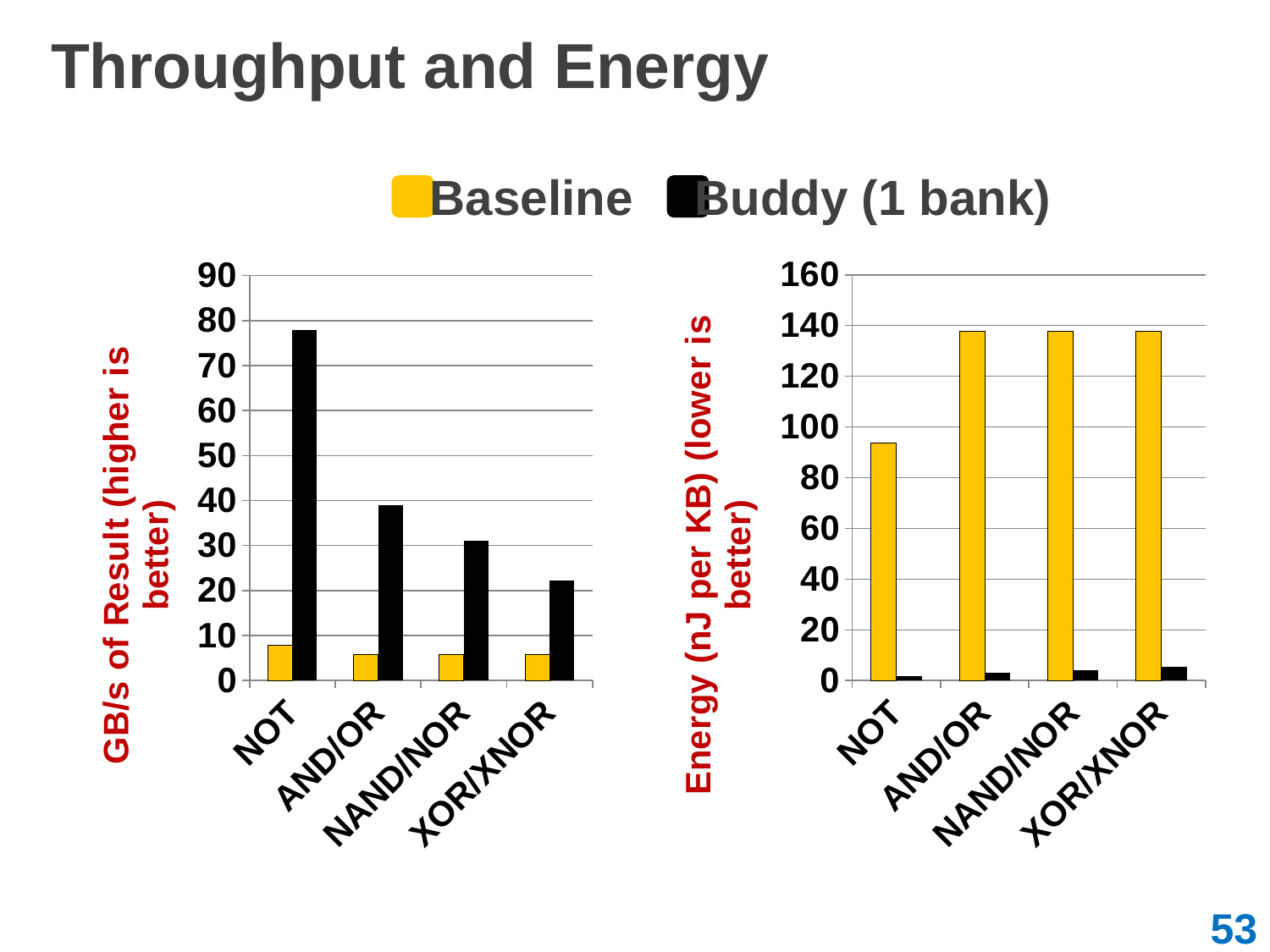

# Throughput and Energy
Baseline
Buddy (1 bank)

### Chart

| Category | Baseline | Buddy |
|---|---|---|
| NOT | 93.7 | 1.575 |
| AND/OR | 137.85 | 3.1375 |
| NAND/NOR | 137.85 | 3.925 |
| XOR/XNOR | 137.85 | 5.5 |

### Chart

| Category | Baseline | Buddy |
|---|---|---|
| NOT | 7.9 | 77.84 |
| AND/OR | 5.78 | 38.92 |
| NAND/NOR | 5.78 | 31.14 |
| XOR/XNOR | 5.78 | 22.24 |
53